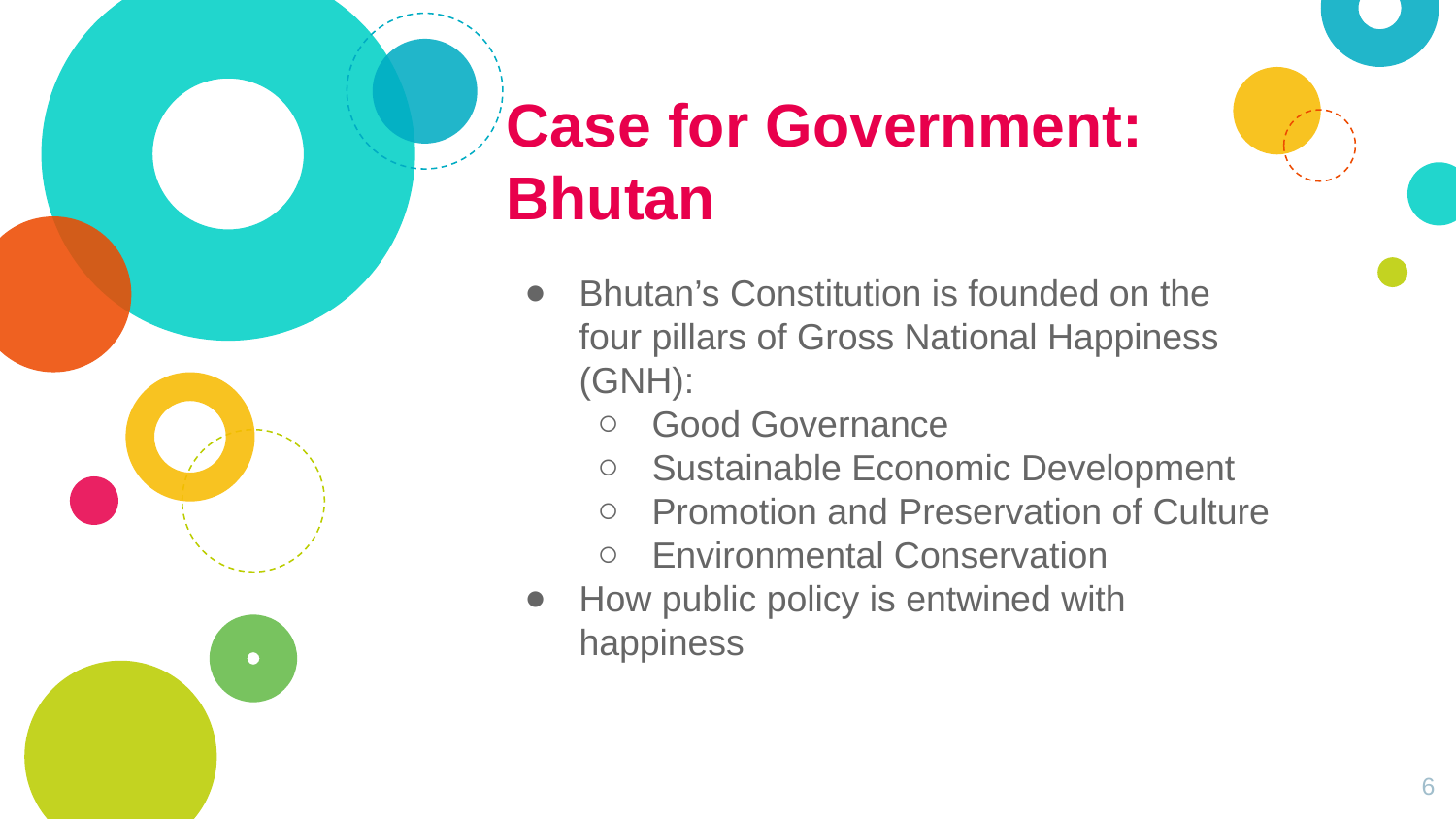

# Case for Government: Bhutan
Bhutan’s Constitution is founded on the four pillars of Gross National Happiness (GNH):
Good Governance
Sustainable Economic Development
Promotion and Preservation of Culture
Environmental Conservation
How public policy is entwined with happiness
6